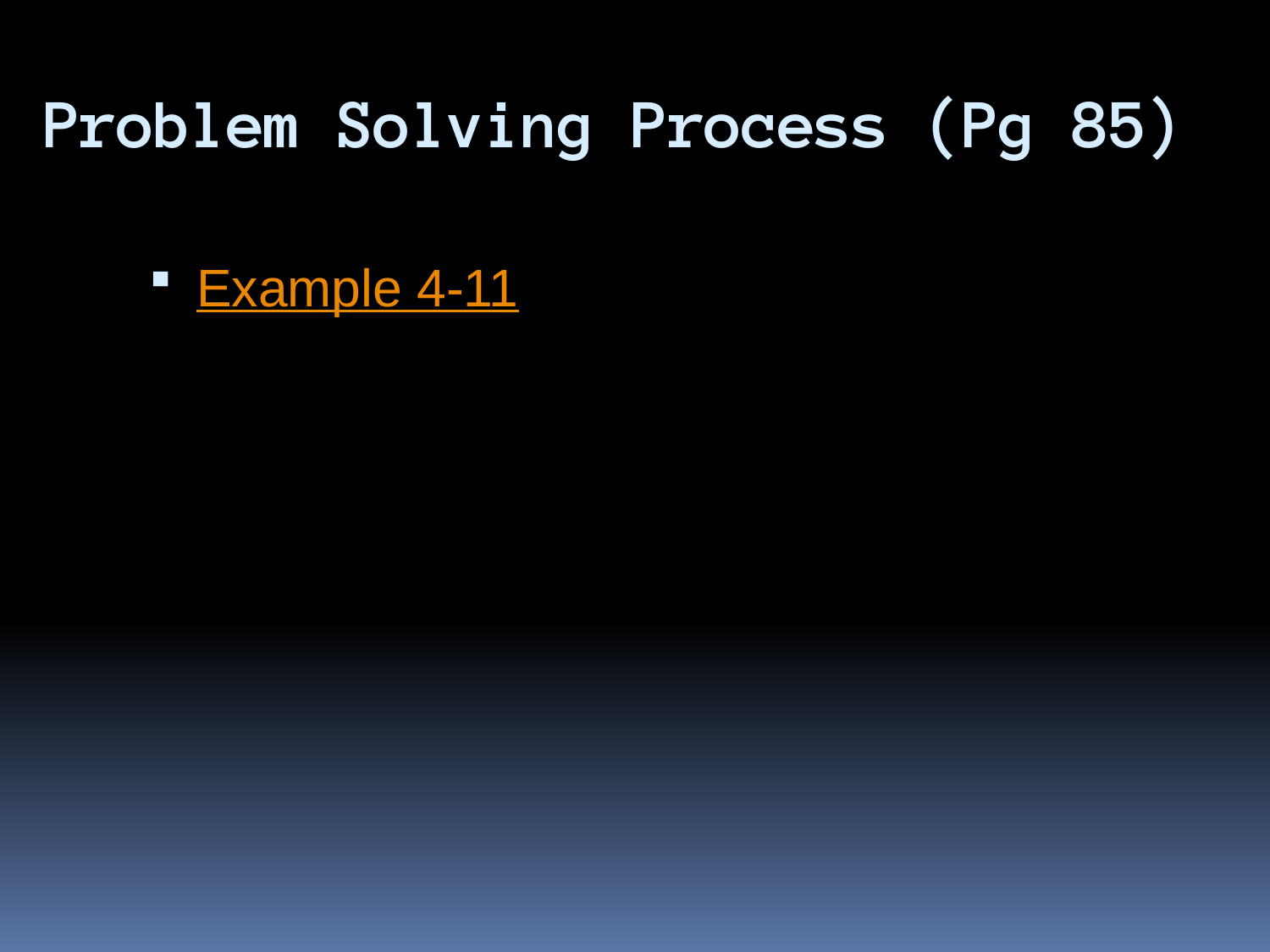

# Problem Solving Process (Pg 85)
Example 4-11